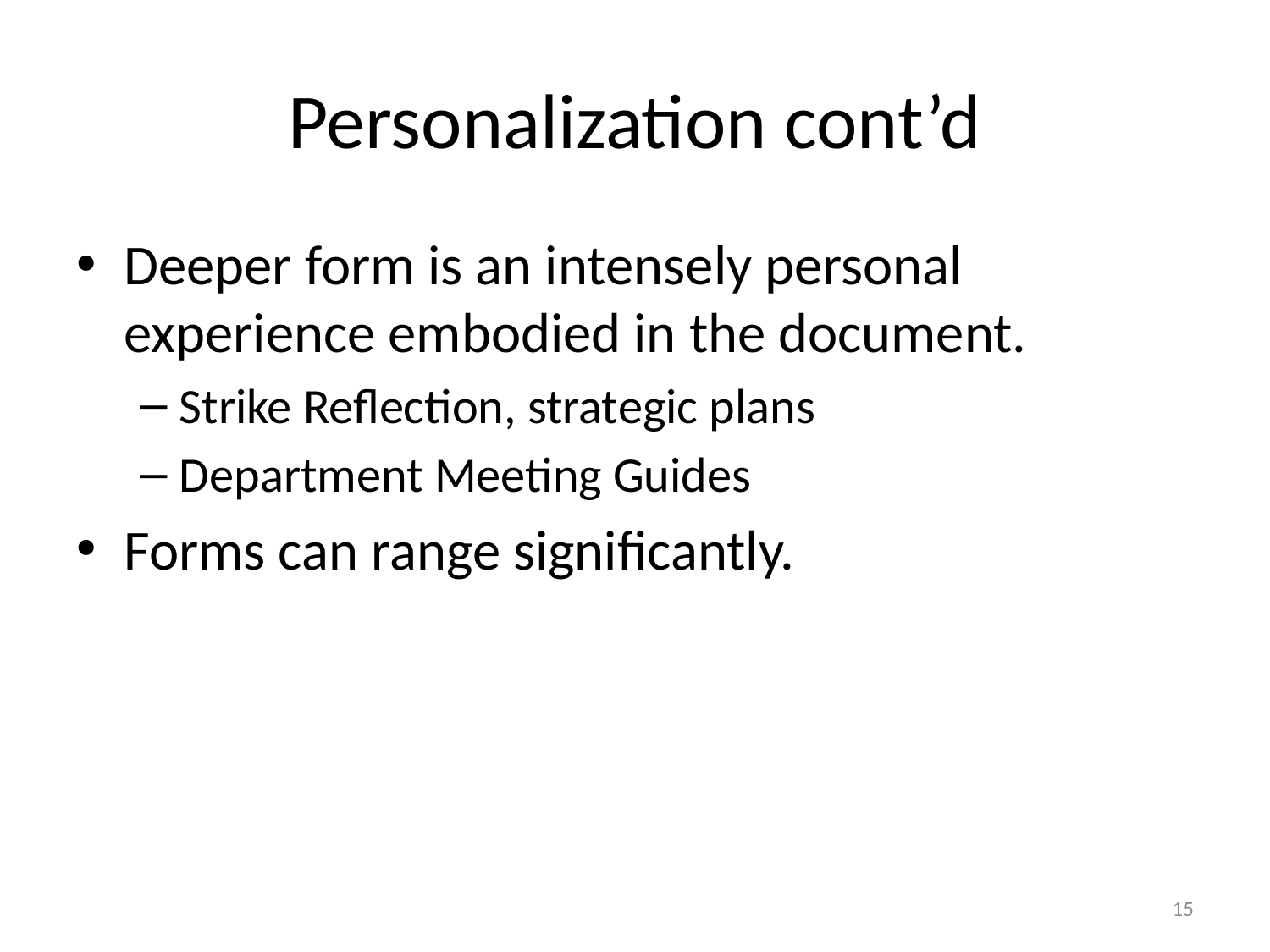

# Personalization cont’d
Deeper form is an intensely personal experience embodied in the document.
Strike Reflection, strategic plans
Department Meeting Guides
Forms can range significantly.
15